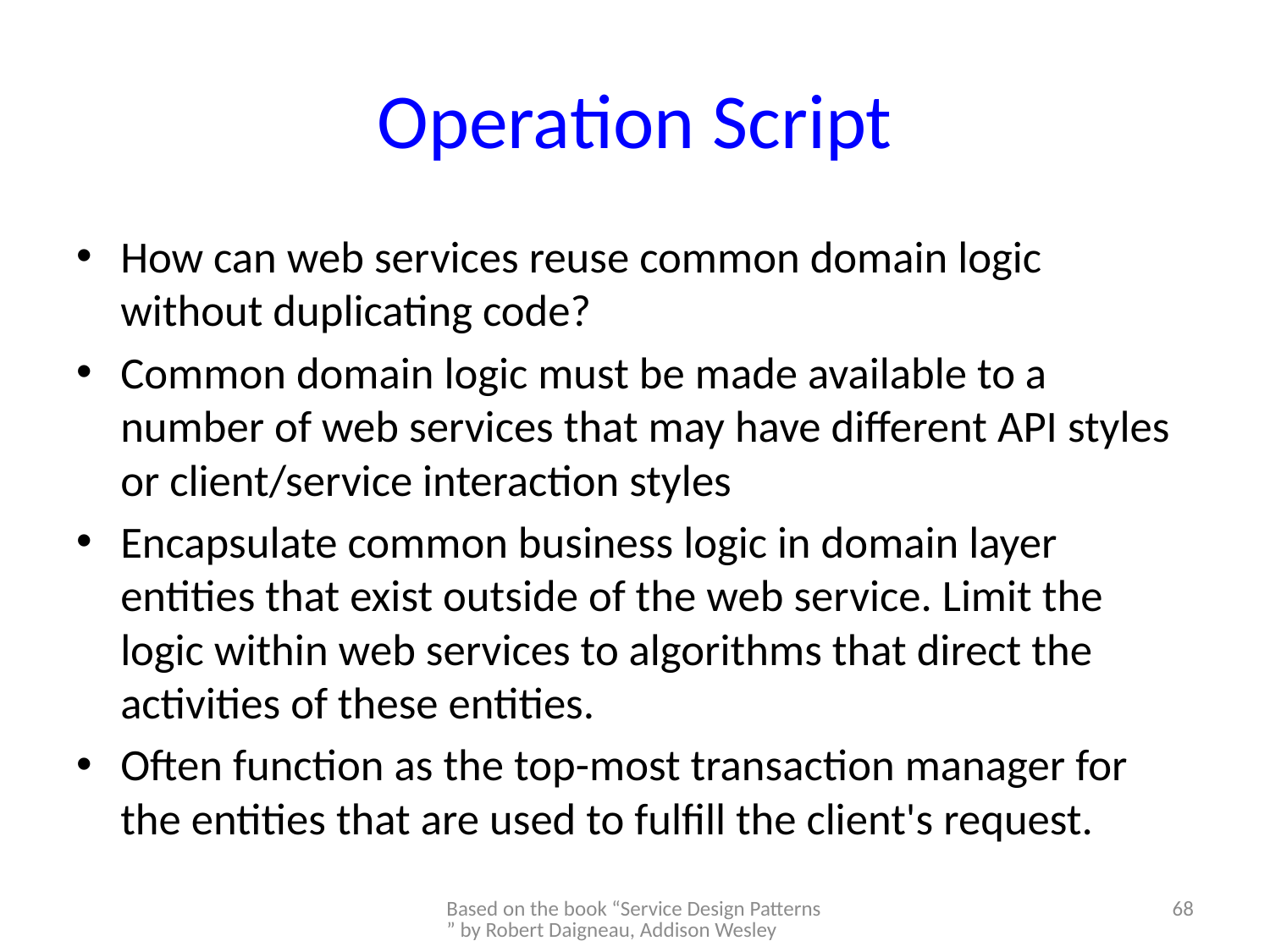

# Operation Script
How can web services reuse common domain logic without duplicating code?
Common domain logic must be made available to a number of web services that may have different API styles or client/service interaction styles
Encapsulate common business logic in domain layer entities that exist outside of the web service. Limit the logic within web services to algorithms that direct the activities of these entities.
Often function as the top-most transaction manager for the entities that are used to fulfill the client's request.
Based on the book “Service Design Patterns” by Robert Daigneau, Addison Wesley
68